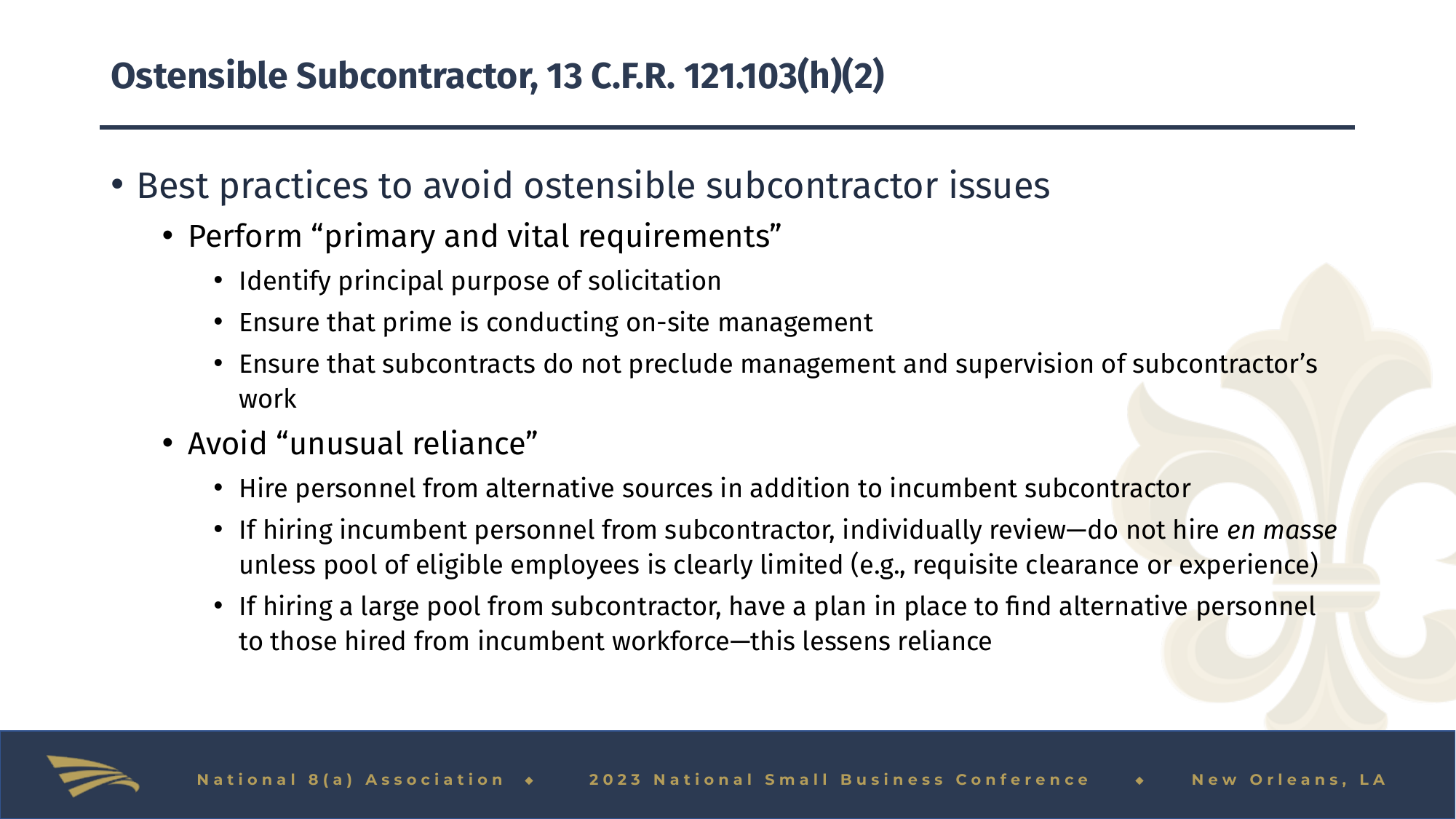

# Ostensible Subcontractor, 13 C.F.R. 121.103(h)(2)
Best practices to avoid ostensible subcontractor issues
Perform “primary and vital requirements”
Identify principal purpose of solicitation
Ensure that prime is conducting on-site management
Ensure that subcontracts do not preclude management and supervision of subcontractor’s work
Avoid “unusual reliance”
Hire personnel from alternative sources in addition to incumbent subcontractor
If hiring incumbent personnel from subcontractor, individually review—do not hire en masse unless pool of eligible employees is clearly limited (e.g., requisite clearance or experience)
If hiring a large pool from subcontractor, have a plan in place to find alternative personnel to those hired from incumbent workforce—this lessens reliance